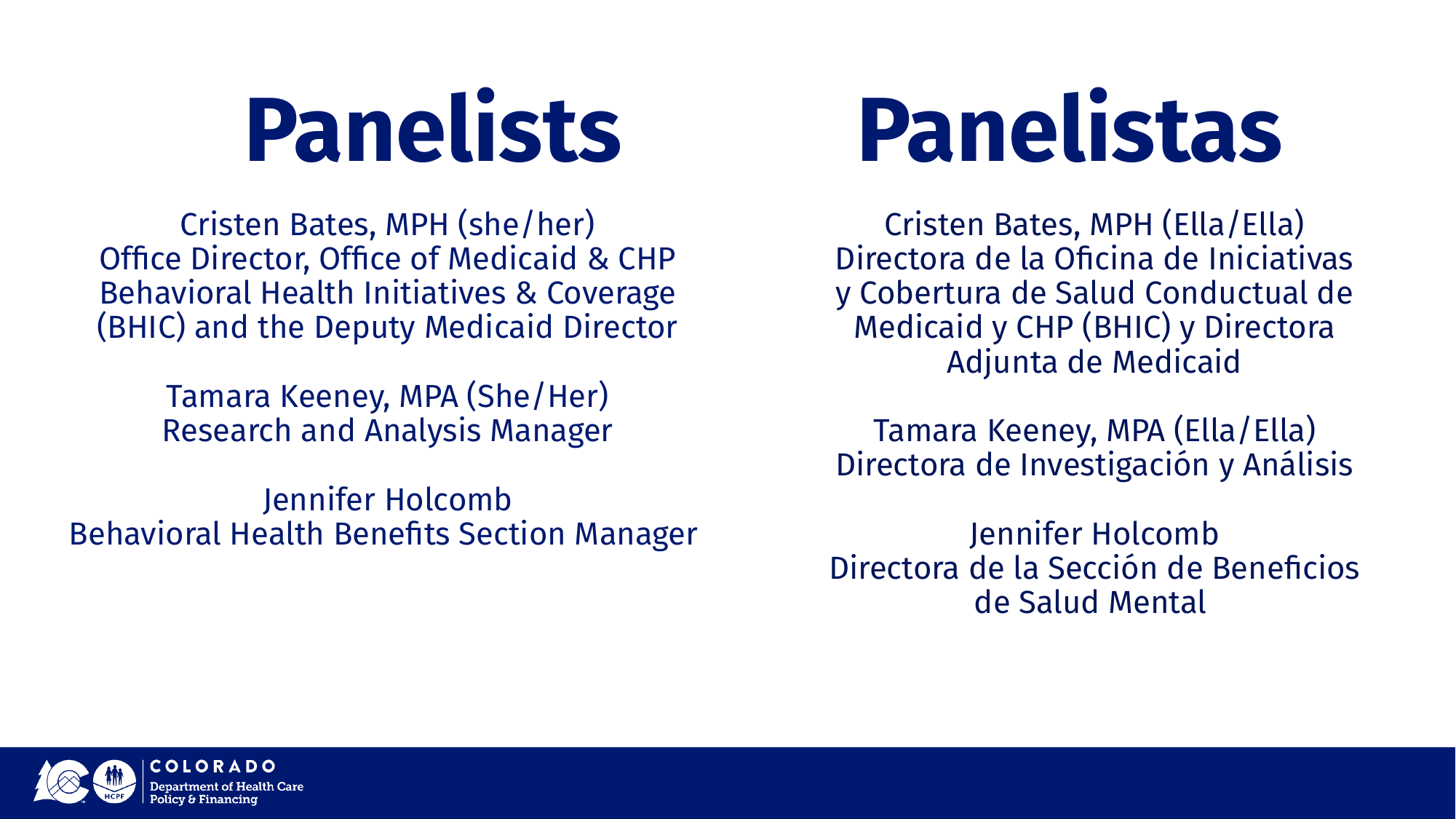

Panelists
Panelistas
Cristen Bates, MPH (she/her)
Office Director, Office of Medicaid & CHP Behavioral Health Initiatives & Coverage (BHIC) and the Deputy Medicaid Director

Tamara Keeney, MPA (She/Her)
Research and Analysis Manager

Jennifer Holcomb
Behavioral Health Benefits Section Manager
Cristen Bates, MPH (Ella/Ella)
Directora de la Oficina de Iniciativas y Cobertura de Salud Conductual de Medicaid y CHP (BHIC) y Directora Adjunta de Medicaid

Tamara Keeney, MPA (Ella/Ella)
Directora de Investigación y Análisis

Jennifer Holcomb
Directora de la Sección de Beneficios de Salud Mental
35